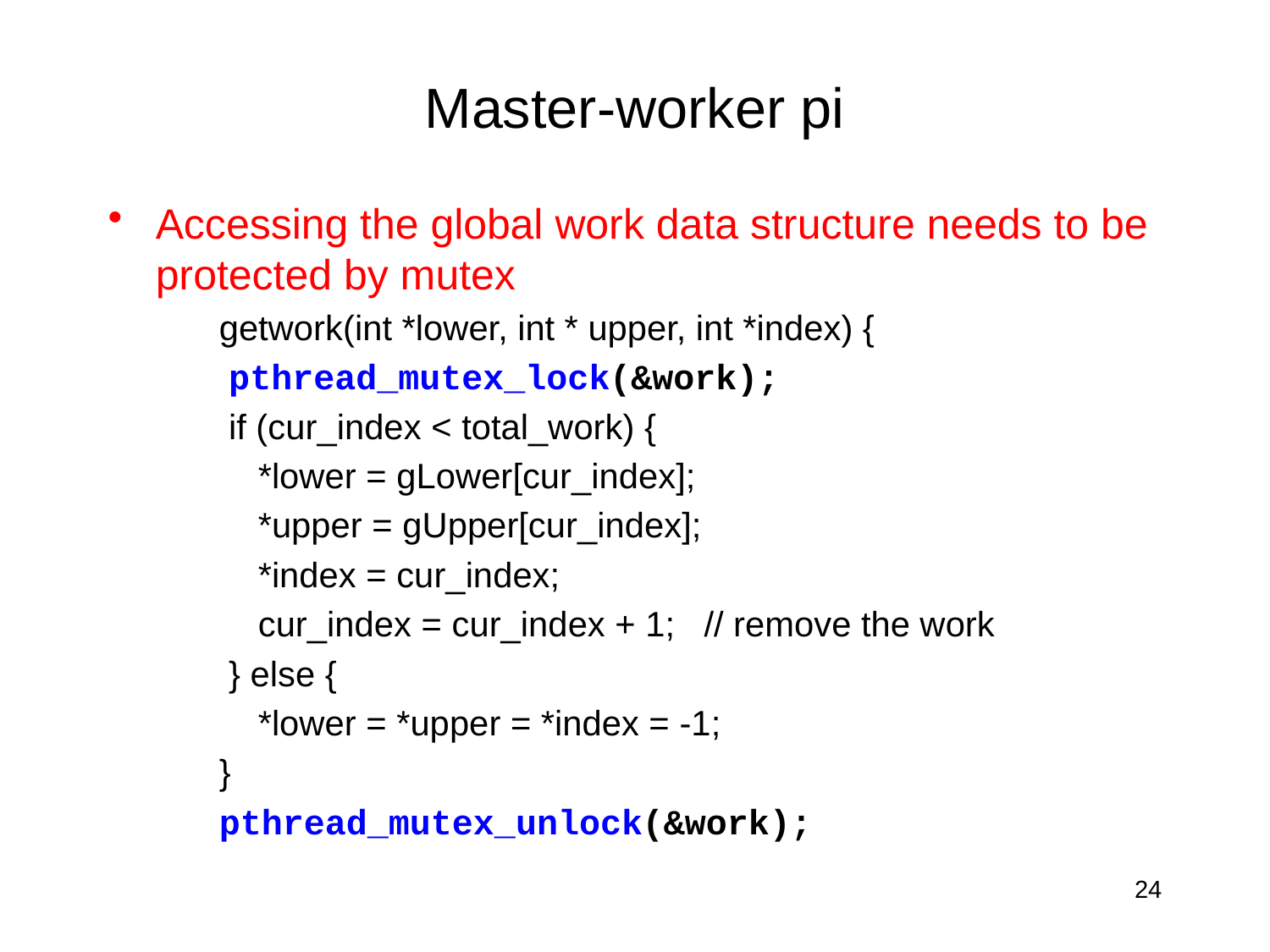

# Master-worker pi
Accessing the global work data structure needs to be protected by mutex
getwork(int *lower, int * upper, int *index) {
 pthread_mutex_lock(&work);
 if (cur_index < total_work) {
    *lower = gLower[cur_index];
    *upper = gUpper[cur_index];
    *index = cur_index;
    cur_index = cur_index + 1;   // remove the work
 } else {
    *lower = *upper = *index = -1;
}
pthread_mutex_unlock(&work);
24